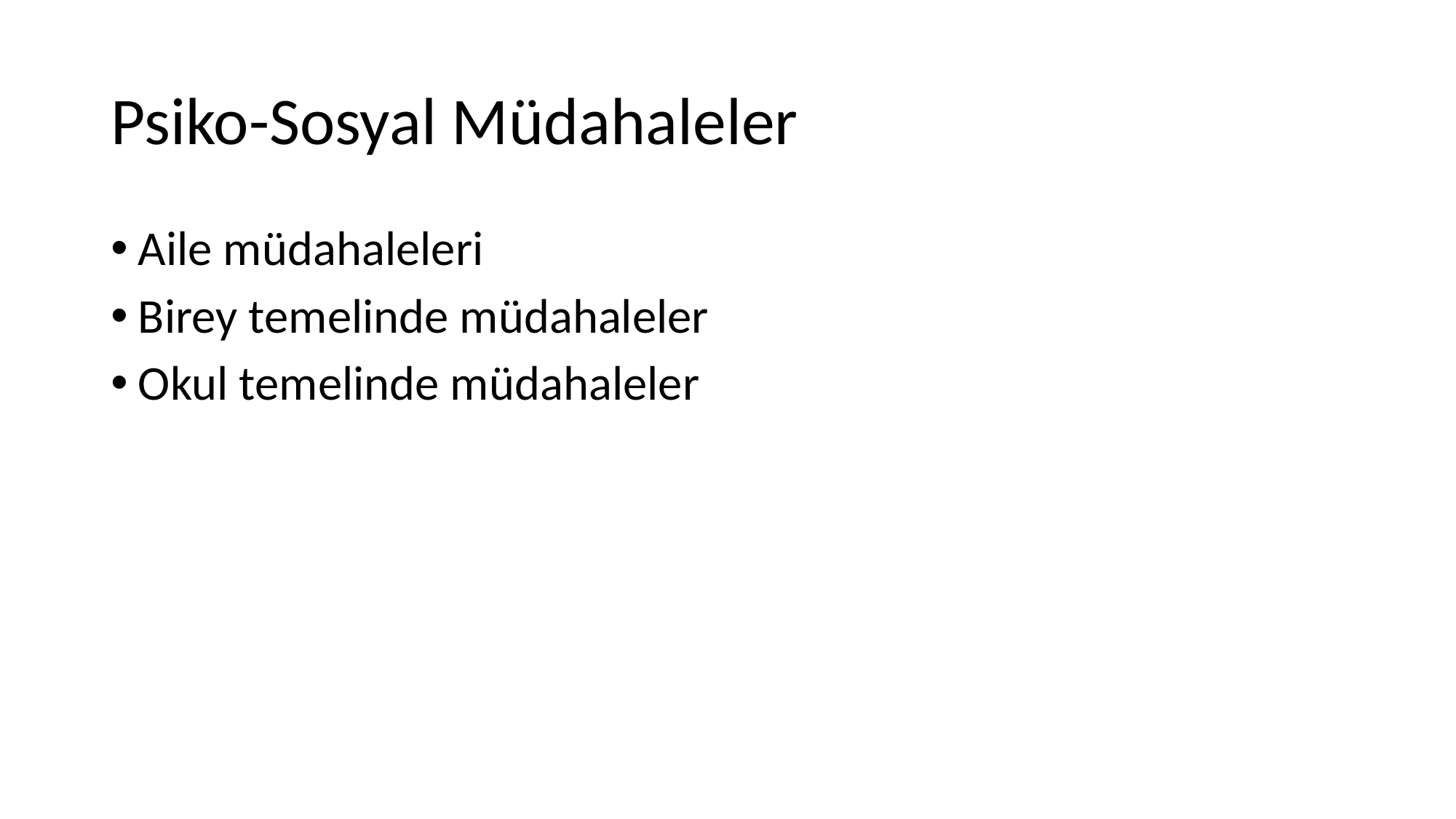

# Psiko-Sosyal Müdahaleler
Aile müdahaleleri
Birey temelinde müdahaleler
Okul temelinde müdahaleler